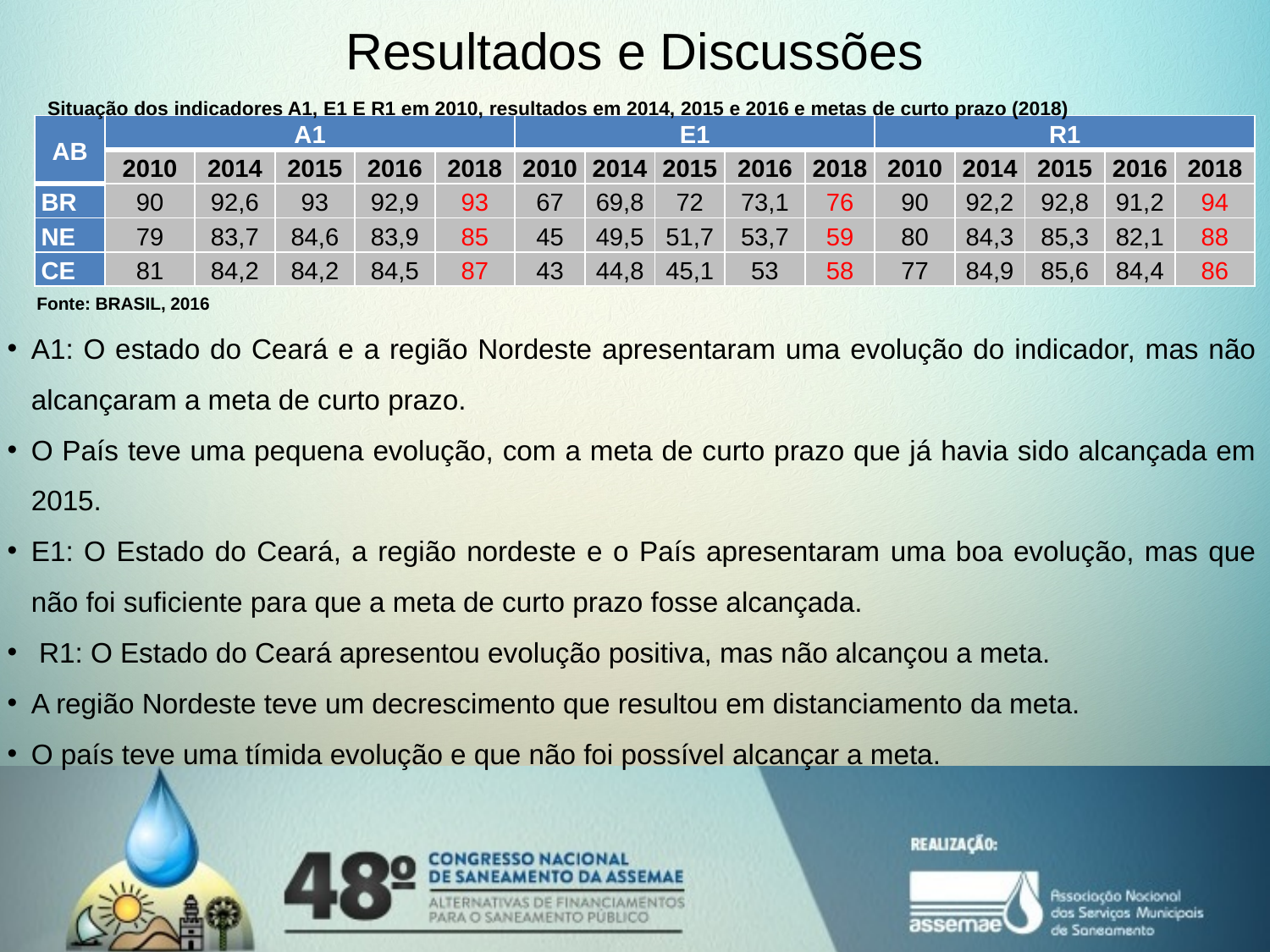

# Resultados e Discussões
Situação dos indicadores A1, E1 E R1 em 2010, resultados em 2014, 2015 e 2016 e metas de curto prazo (2018)
| AB | A1 |  |  |  |  | E1 |  |  |  |  | R1 |  |  |  |  |
| --- | --- | --- | --- | --- | --- | --- | --- | --- | --- | --- | --- | --- | --- | --- | --- |
|  | 2010 | 2014 | 2015 | 2016 | 2018 | 2010 | 2014 | 2015 | 2016 | 2018 | 2010 | 2014 | 2015 | 2016 | 2018 |
| BR | 90 | 92,6 | 93 | 92,9 | 93 | 67 | 69,8 | 72 | 73,1 | 76 | 90 | 92,2 | 92,8 | 91,2 | 94 |
| NE | 79 | 83,7 | 84,6 | 83,9 | 85 | 45 | 49,5 | 51,7 | 53,7 | 59 | 80 | 84,3 | 85,3 | 82,1 | 88 |
| CE | 81 | 84,2 | 84,2 | 84,5 | 87 | 43 | 44,8 | 45,1 | 53 | 58 | 77 | 84,9 | 85,6 | 84,4 | 86 |
      Fonte: BRASIL, 2016
A1: O estado do Ceará e a região Nordeste apresentaram uma evolução do indicador, mas não alcançaram a meta de curto prazo.
O País teve uma pequena evolução, com a meta de curto prazo que já havia sido alcançada em 2015.
E1: O Estado do Ceará, a região nordeste e o País apresentaram uma boa evolução, mas que não foi suficiente para que a meta de curto prazo fosse alcançada.
 R1: O Estado do Ceará apresentou evolução positiva, mas não alcançou a meta.
A região Nordeste teve um decrescimento que resultou em distanciamento da meta.
O país teve uma tímida evolução e que não foi possível alcançar a meta.